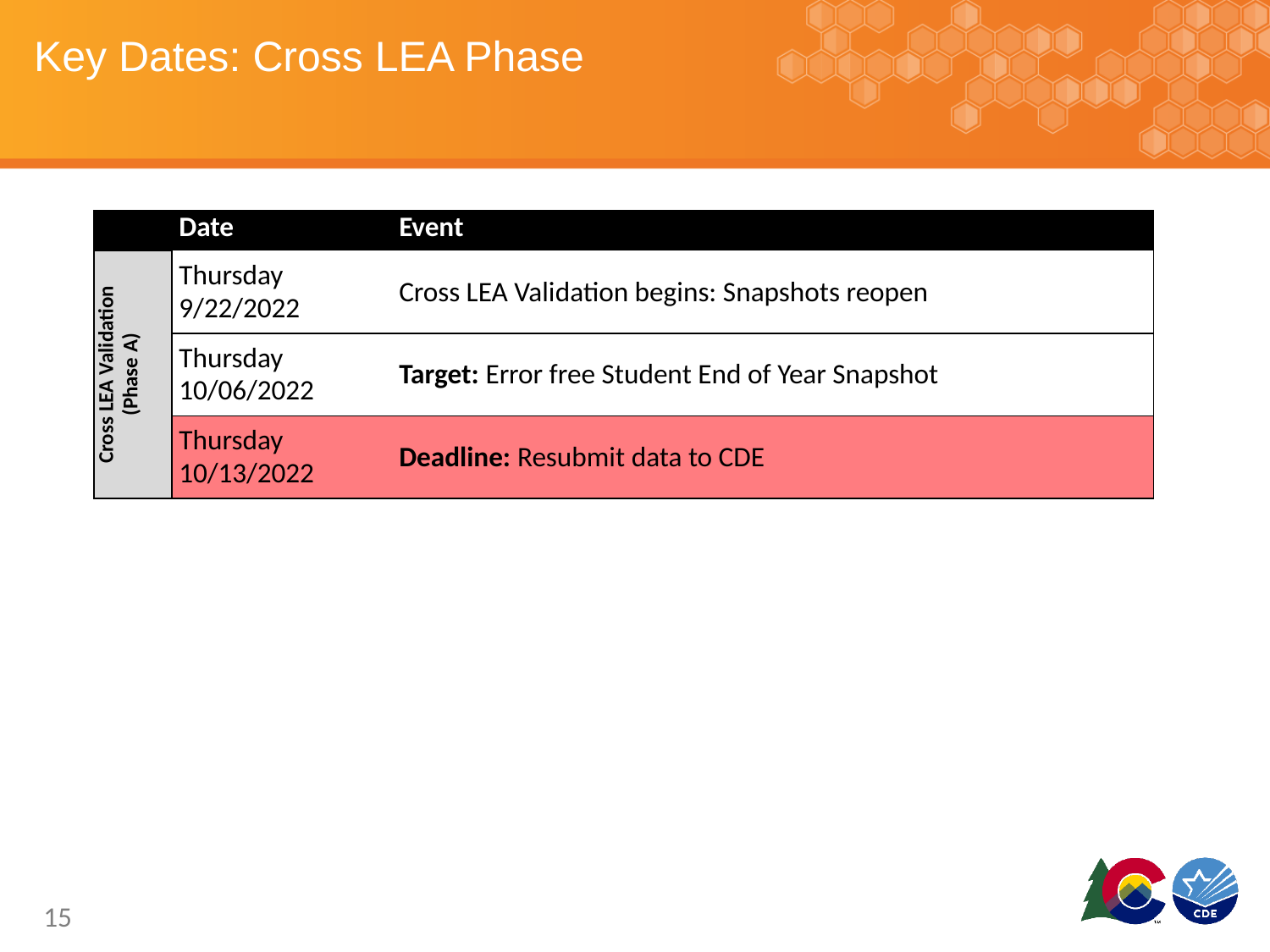

# Key Dates: Cross LEA Phase
|  | Date | Event |
| --- | --- | --- |
| Cross LEA Validation (Phase A) | Thursday 9/22/2022 | Cross LEA Validation begins: Snapshots reopen |
|  | Thursday 10/06/2022 | Target: Error free Student End of Year Snapshot |
|  | Thursday 10/13/2022 | Deadline: Resubmit data to CDE |
15